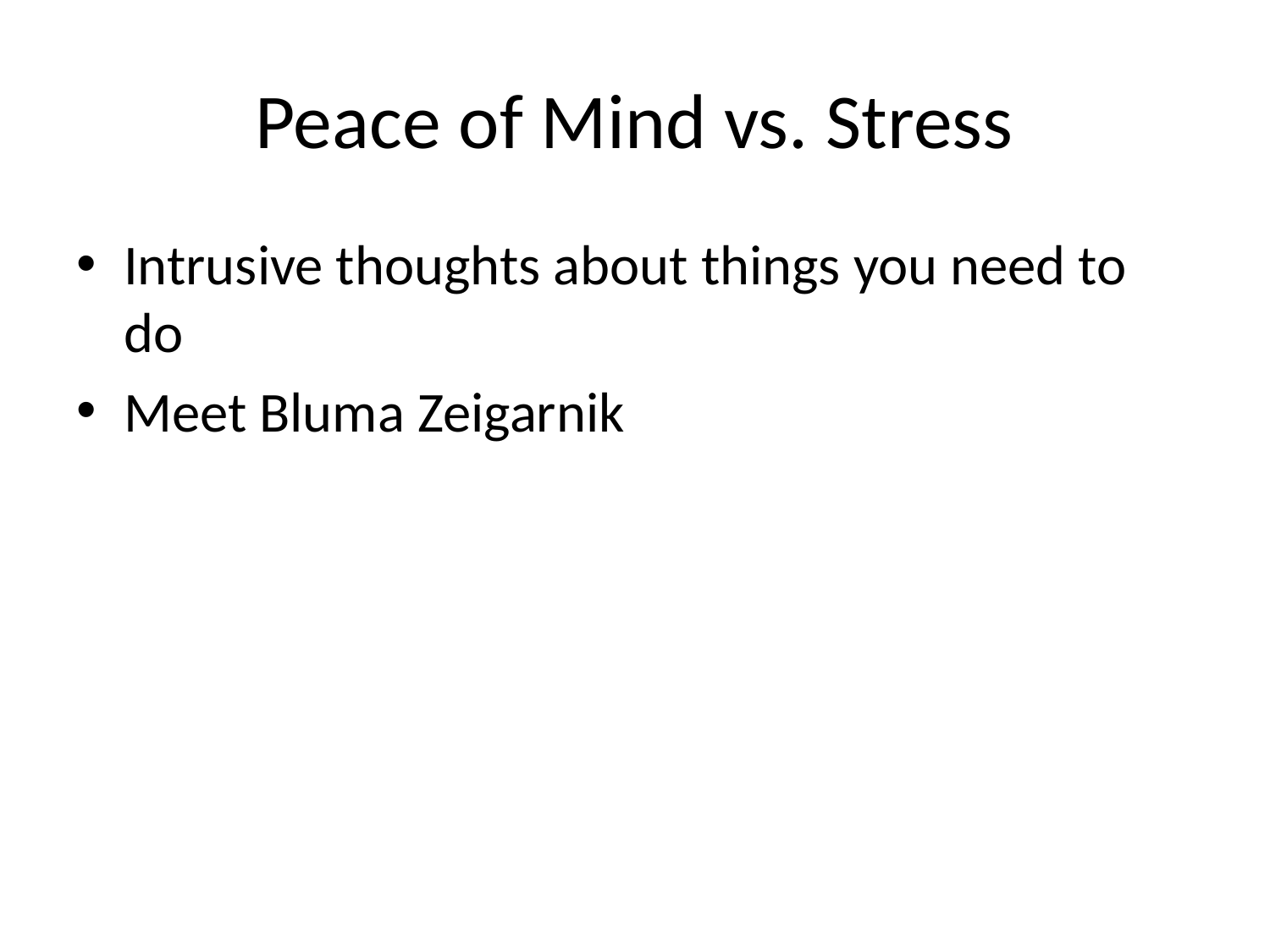

# Peace of Mind vs. Stress
Intrusive thoughts about things you need to do
Meet Bluma Zeigarnik